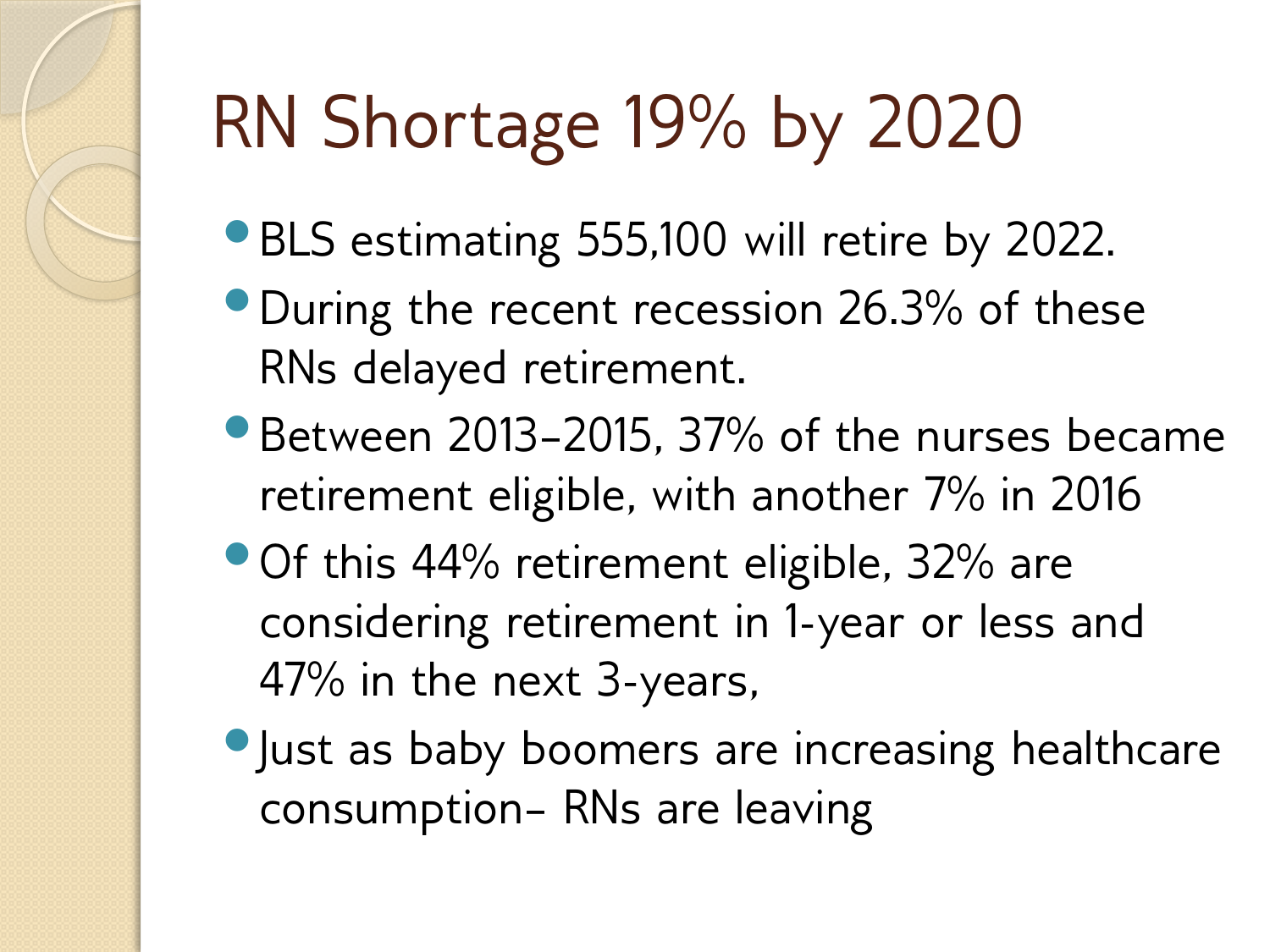

# RN Shortage 19% by 2020
BLS estimating 555,100 will retire by 2022.
During the recent recession 26.3% of these RNs delayed retirement.
Between 2013–2015, 37% of the nurses became retirement eligible, with another 7% in 2016
Of this 44% retirement eligible, 32% are considering retirement in 1-year or less and 47% in the next 3-years,
Just as baby boomers are increasing healthcare consumption– RNs are leaving